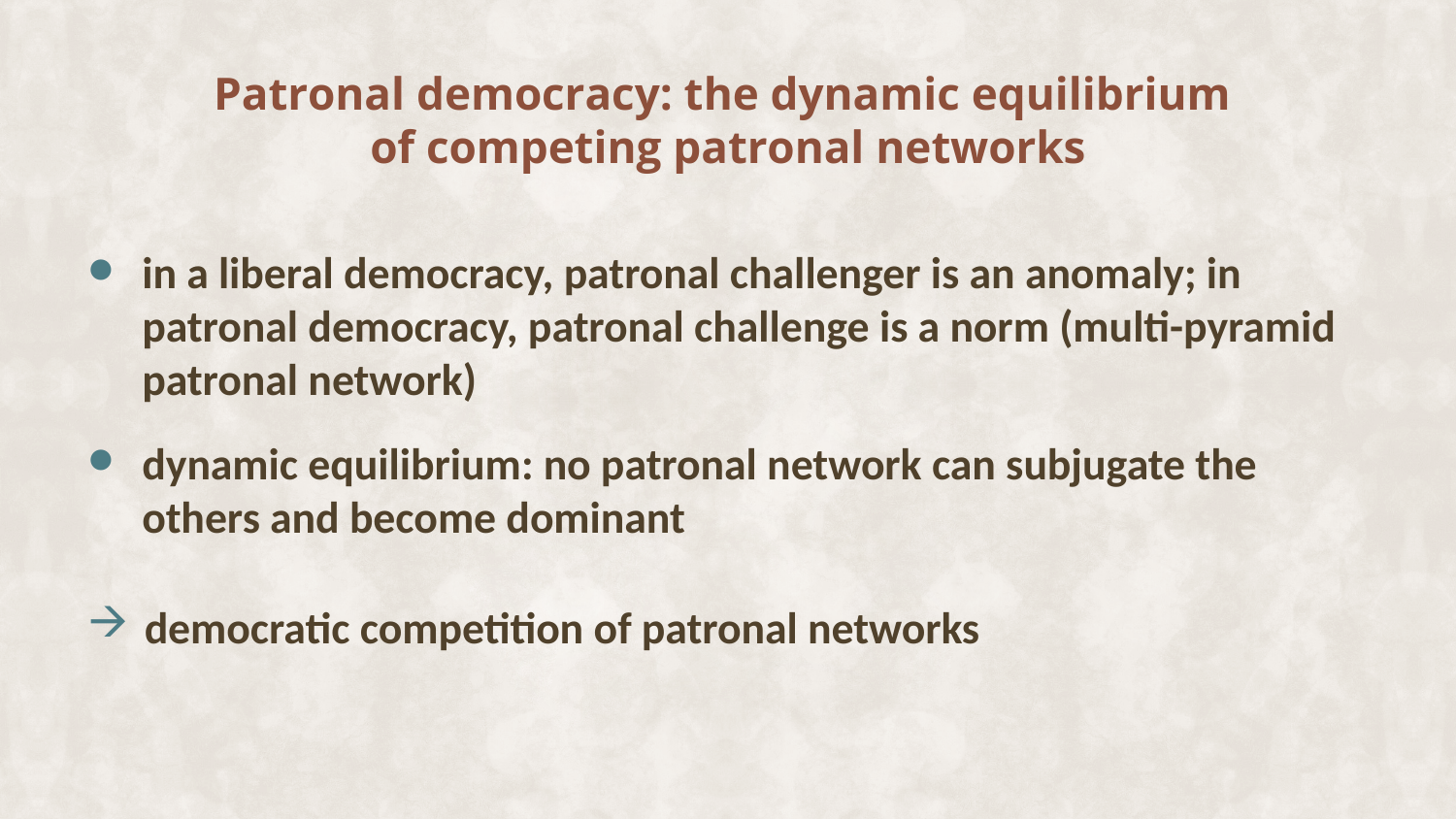

# Patronal democracy: the dynamic equilibrium of competing patronal networks
in a liberal democracy, patronal challenger is an anomaly; in patronal democracy, patronal challenge is a norm (multi-pyramid patronal network)
dynamic equilibrium: no patronal network can subjugate the others and become dominant

democratic competition of patronal networks